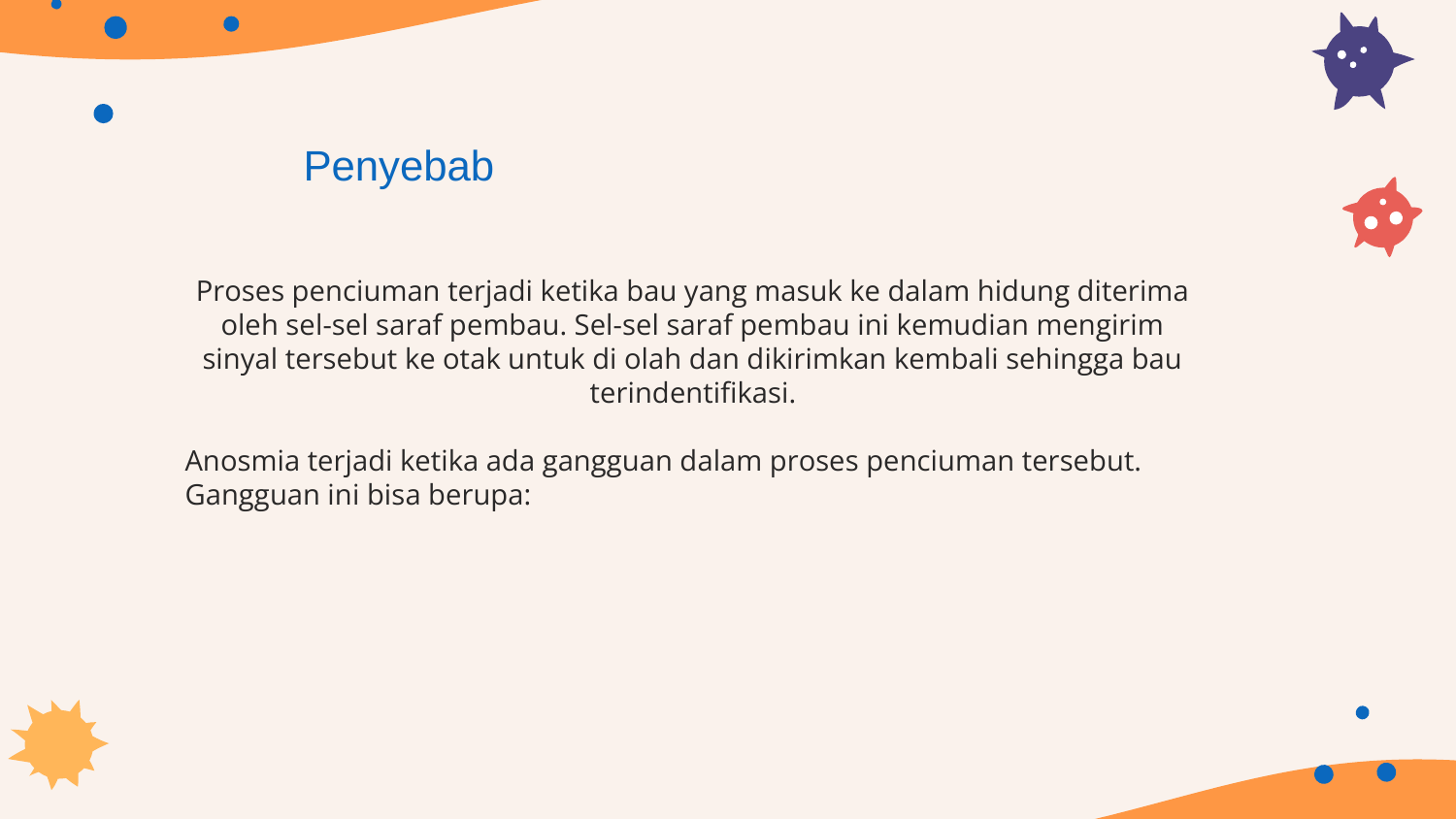

# Penyebab
Proses penciuman terjadi ketika bau yang masuk ke dalam hidung diterima oleh sel-sel saraf pembau. Sel-sel saraf pembau ini kemudian mengirim sinyal tersebut ke otak untuk di olah dan dikirimkan kembali sehingga bau terindentifikasi.

Anosmia terjadi ketika ada gangguan dalam proses penciuman tersebut. Gangguan ini bisa berupa: